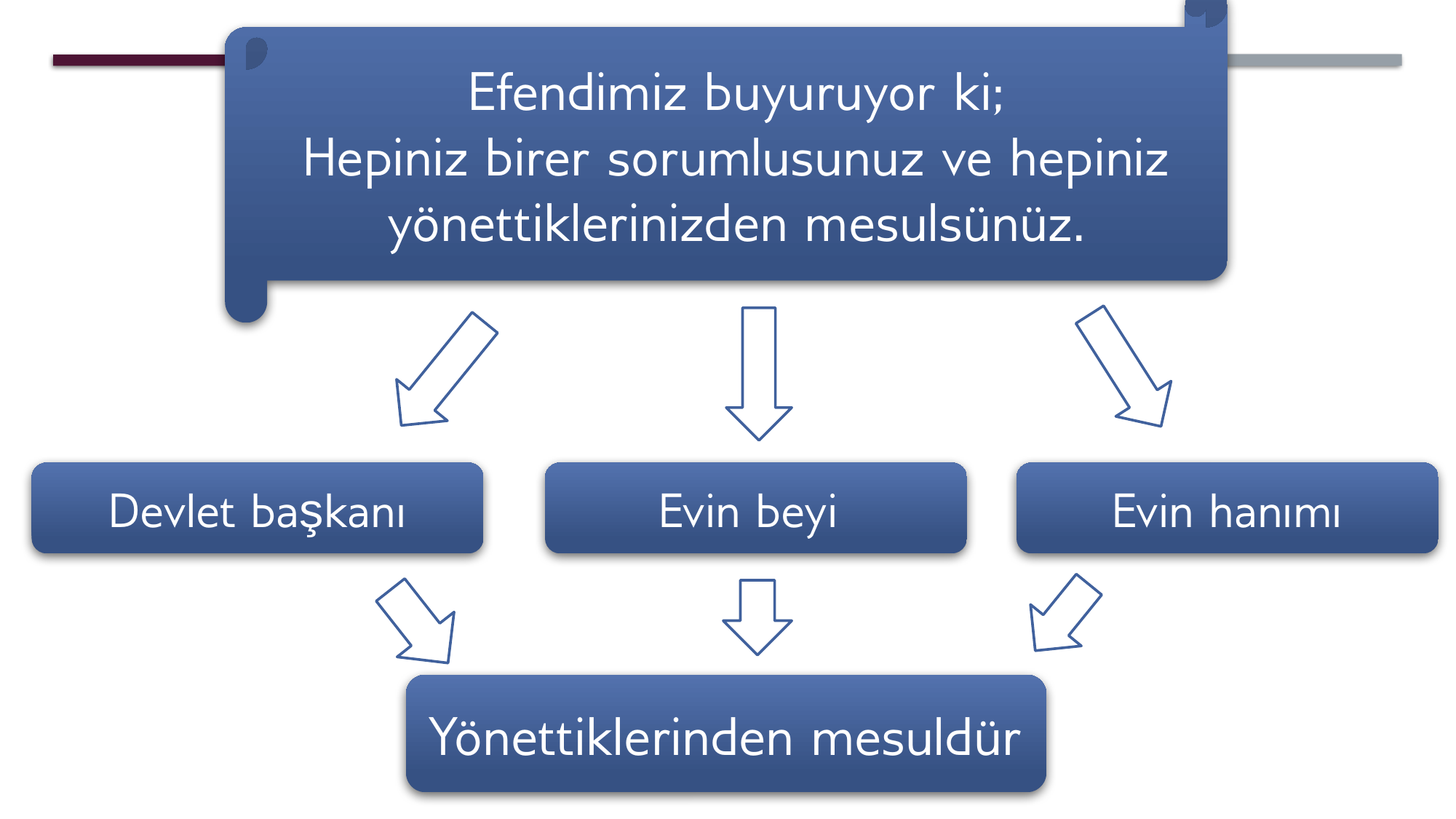

Efendimiz buyuruyor ki;
Hepiniz birer sorumlusunuz ve hepiniz yönettiklerinizden mesulsünüz.

Devlet başkanı
Evin beyi
Evin hanımı

Yönettiklerinden mesuldür